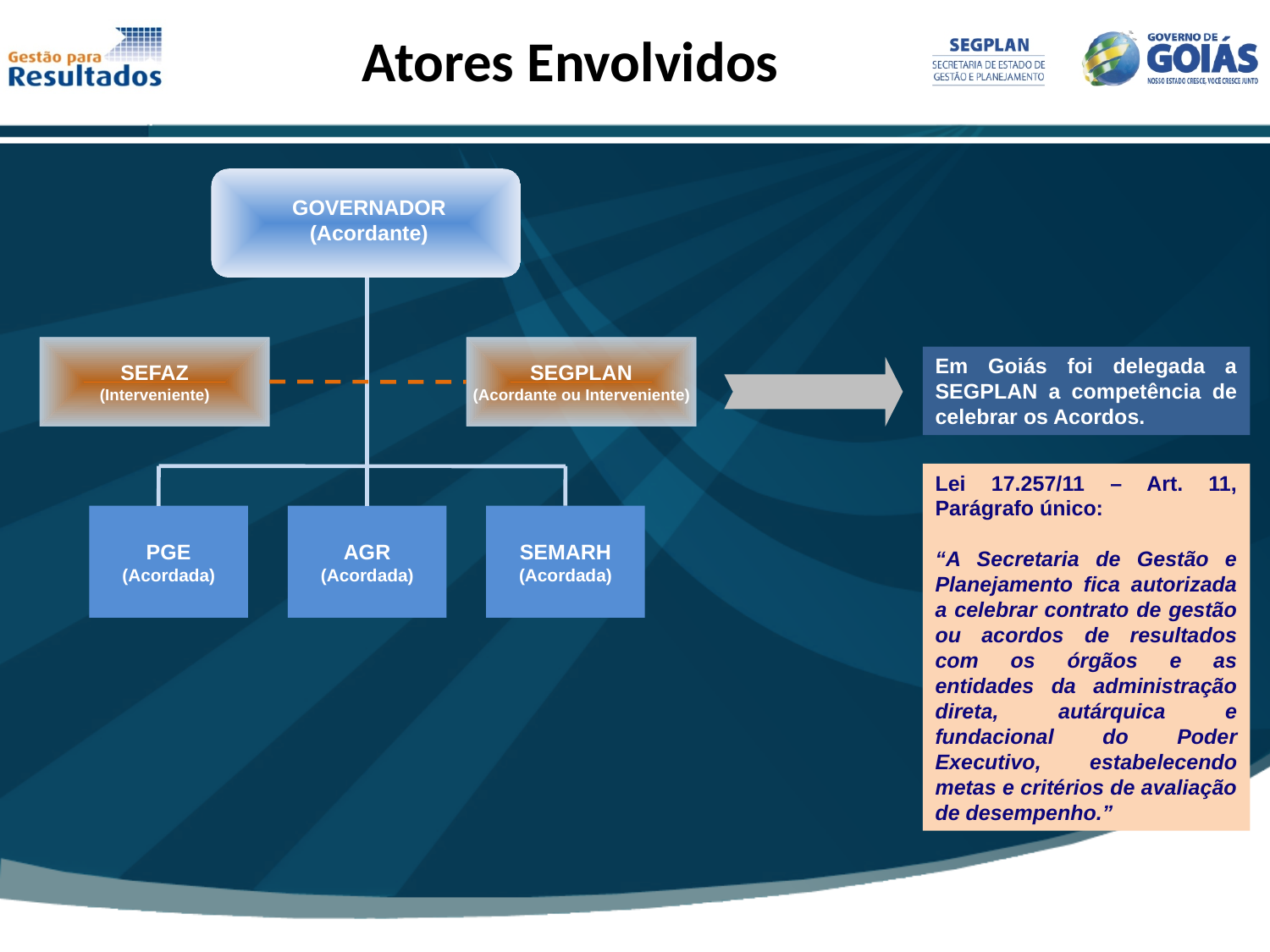

# Atores Envolvidos

GOVERNADOR
(Acordante)
SEFAZ
(Interveniente)
SEGPLAN
(Acordante ou Interveniente)
Em Goiás foi delegada a SEGPLAN a competência de celebrar os Acordos.

Lei 17.257/11 – Art. 11, Parágrafo único:

“A Secretaria de Gestão e Planejamento fica autorizada a celebrar contrato de gestão ou acordos de resultados com os órgãos e as entidades da administração direta, autárquica e fundacional do Poder Executivo, estabelecendo metas e critérios de avaliação de desempenho.”
PGE
(Acordada)
AGR
(Acordada)
SEMARH
(Acordada)